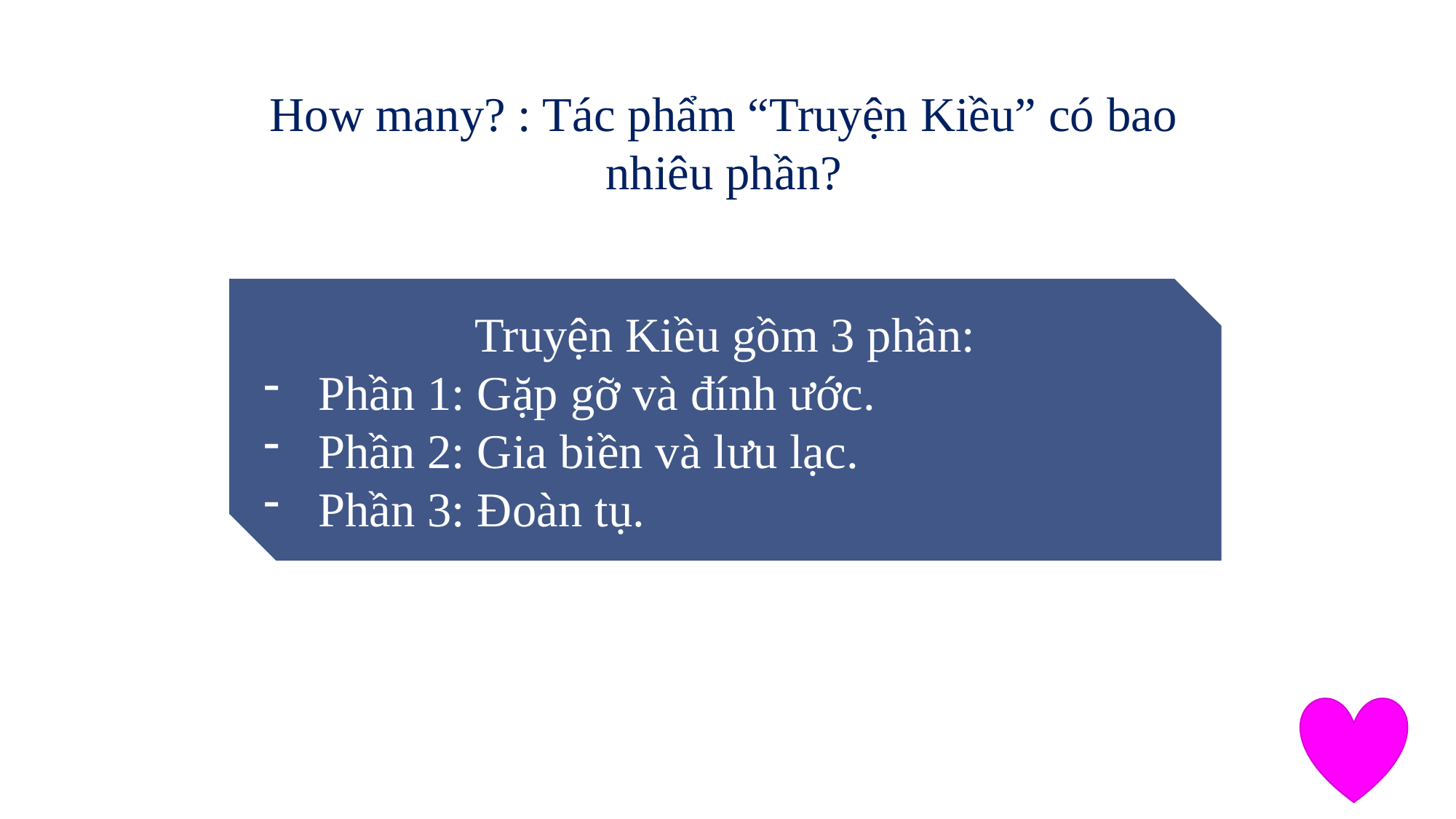

How many? : Tác phẩm “Truyện Kiều” có bao nhiêu phần?
Truyện Kiều gồm 3 phần:
Phần 1: Gặp gỡ và đính ước.
Phần 2: Gia biền và lưu lạc.
Phần 3: Đoàn tụ.